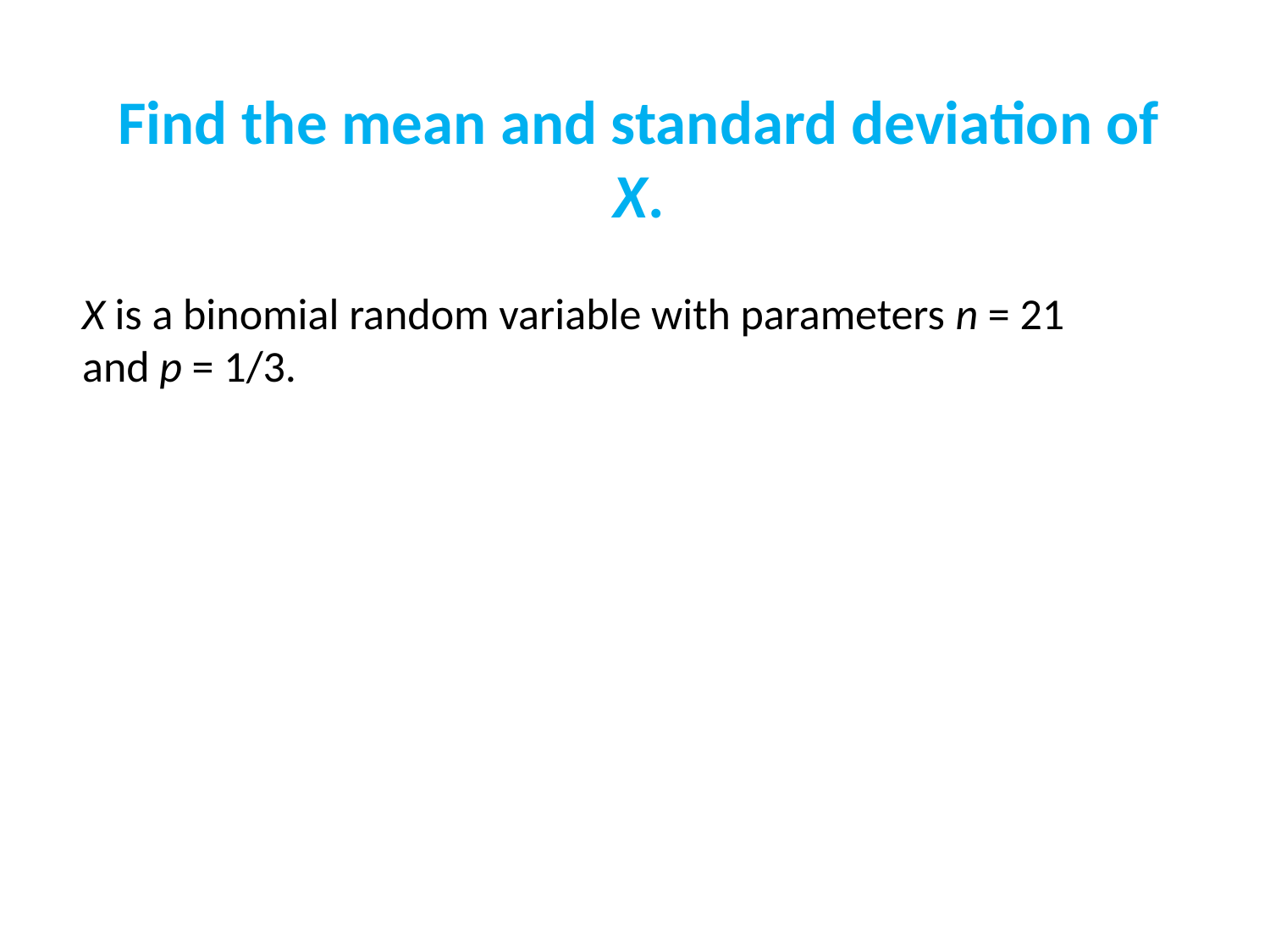

Find the mean and standard deviation of X.
X is a binomial random variable with parameters n = 21 and p = 1/3.